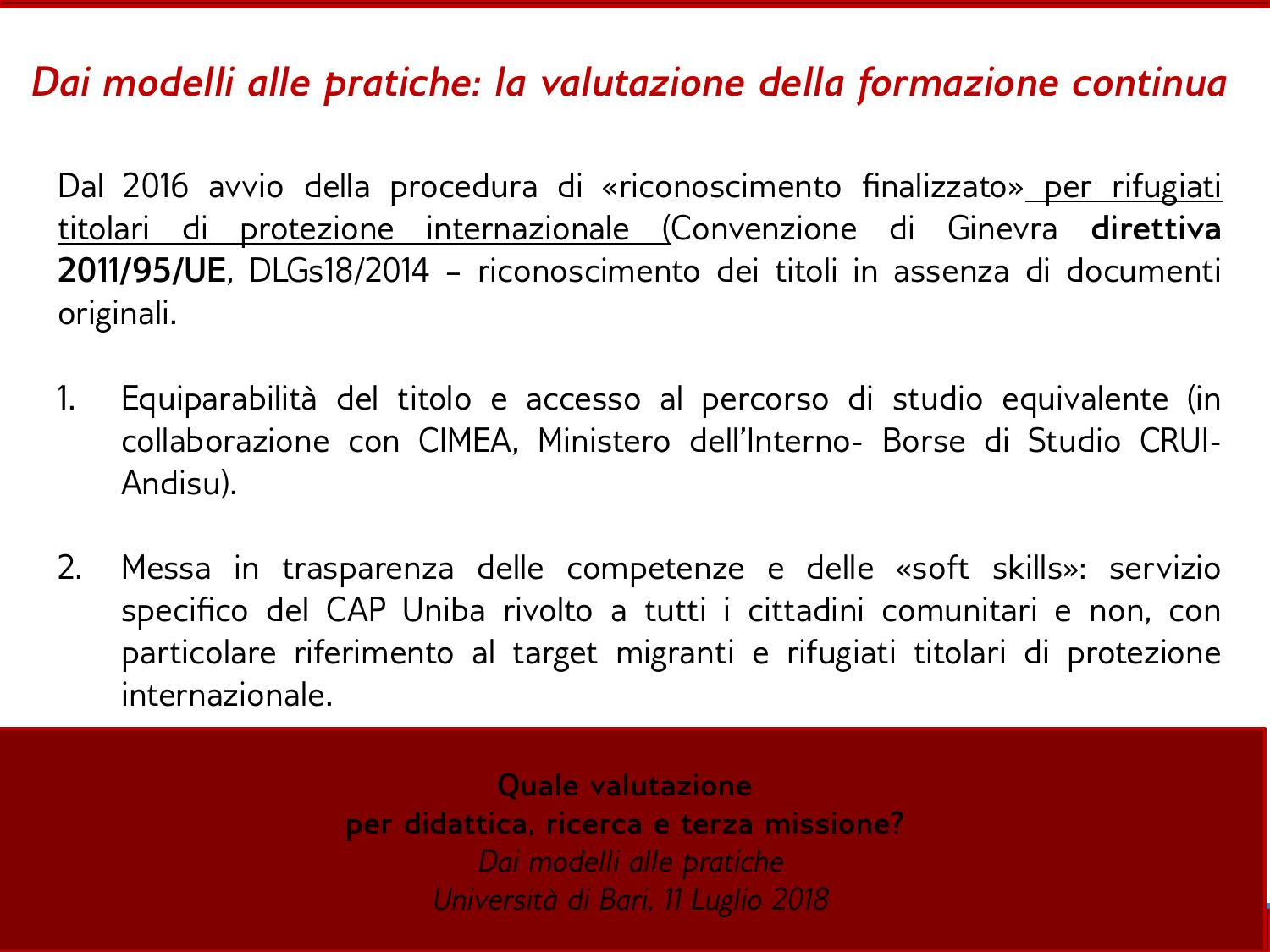

# Dai modelli alle pratiche: la valutazione della formazione continua

Dal 2016 avvio della procedura di «riconoscimento finalizzato» per rifugiati titolari di protezione internazionale (Convenzione di Ginevra direttiva 2011/95/UE, DLGs18/2014 – riconoscimento dei titoli in assenza di documenti originali.

Equiparabilità del titolo e accesso al percorso di studio equivalente (in collaborazione con CIMEA, Ministero dell’Interno- Borse di Studio CRUI-Andisu).

Messa in trasparenza delle competenze e delle «soft skills»: servizio specifico del CAP Uniba rivolto a tutti i cittadini comunitari e non, con particolare riferimento al target migranti e rifugiati titolari di protezione internazionale.

Quale valutazione
per didattica, ricerca e terza missione?
Dai modelli alle pratiche
Università di Bari, 11 Luglio 2018